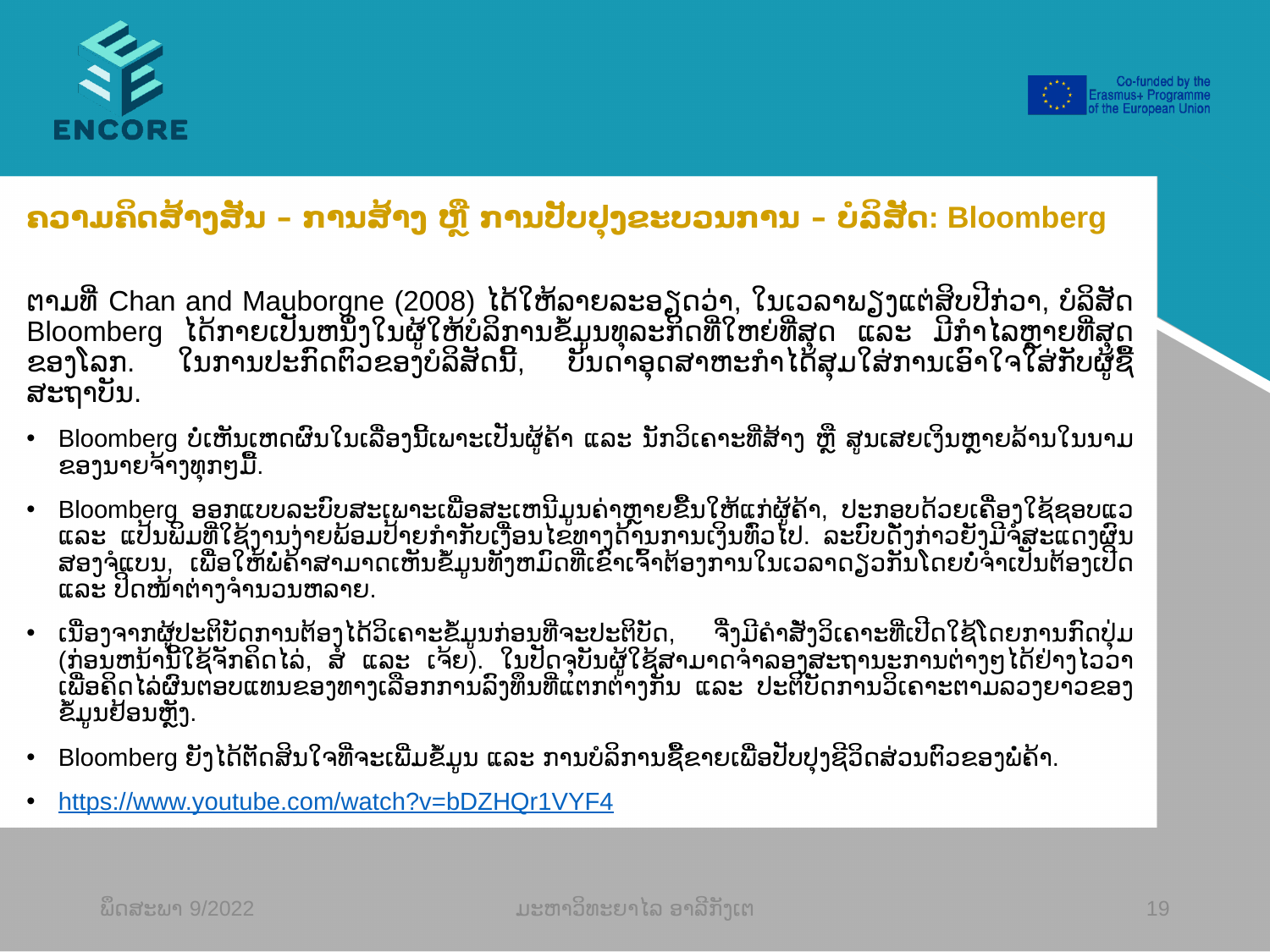

#
ຄວາມຄິດສ້າງສັນ – ການສ້າງ ຫຼື ການປັບປຸງຂະບວນການ – ບໍລິສັດ: Bloomberg
ຕາມທີ່ Chan and Mauborgne (2008) ໄດ້ໃຫ້ລາຍລະອຽດວ່າ, ໃນເວລາພຽງແຕ່ສິບປີກ່ວາ, ບໍລິສັດ Bloomberg ໄດ້ກາຍເປັນຫນຶ່ງໃນຜູ້ໃຫ້ບໍລິການຂໍ້ມູນທຸລະກິດທີ່ໃຫຍ່ທີ່ສຸດ ແລະ ມີກໍາໄລຫຼາຍທີ່ສຸດຂອງໂລກ. ໃນການປະກົດຕົວຂອງບໍລິສັດນີ້, ບັນດາອຸດສາຫະກໍາໄດ້ສຸມໃສ່ການເອົາໃຈໃສ່ກັບຜູ້ຊື້ສະຖາບັນ.
Bloomberg ບໍ່ເຫັນເຫດຜົນໃນເລື່ອງນີ້ເພາະເປັນຜູ້ຄ້າ ແລະ ນັກວິເຄາະທີ່ສ້າງ ຫຼື ສູນເສຍເງິນຫຼາຍລ້ານໃນນາມຂອງນາຍຈ້າງທຸກໆມື້.
Bloomberg ອອກແບບລະບົບສະເພາະເພື່ອສະເຫນີມູນຄ່າຫຼາຍຂື້ນໃຫ້ແກ່ຜູ້ຄ້າ, ປະກອບດ້ວຍເຄື່ອງໃຊ້ຊອບແວ ແລະ ແປ້ນພິມທີ່ໃຊ້ງານງ່າຍພ້ອມປ້າຍກຳກັບເງື່ອນໄຂທາງດ້ານການເງິນທົ່ວໄປ. ລະບົບດັ່ງກ່າວຍັງມີຈໍສະແດງຜົນສອງຈໍແບນ, ເພື່ອໃຫ້ພໍ່ຄ້າສາມາດເຫັນຂໍ້ມູນທັງຫມົດທີ່ເຂົາເຈົ້າຕ້ອງການໃນເວລາດຽວກັນໂດຍບໍ່ຈໍາເປັນຕ້ອງເປີດ ແລະ ປິດໜ້າຕ່າງຈໍານວນຫລາຍ.
ເນື່ອງຈາກຜູ້ປະຕິບັດການຕ້ອງໄດ້ວິເຄາະຂໍ້ມູນກ່ອນທີ່ຈະປະຕິບັດ, ຈື່ງມີຄຳສັ່ງວິເຄາະທີ່ເປີດໃຊ້ໂດຍການກົດປຸ່ມ (ກ່ອນຫນ້ານີ້ໃຊ້ຈັກຄິດໄລ່, ສໍ ແລະ ເຈ້ຍ). ໃນປັດຈຸບັນຜູ້ໃຊ້ສາມາດຈໍາລອງສະຖານະການຕ່າງໆໄດ້ຢ່າງໄວວາເພື່ອຄິດໄລ່ຜົນຕອບແທນຂອງທາງເລືອກການລົງທຶນທີ່ແຕກຕ່າງກັນ ແລະ ປະຕິບັດການວິເຄາະຕາມລວງຍາວຂອງຂໍ້ມູນຢ້ອນຫຼັງ.
Bloomberg ຍັງໄດ້ຕັດສິນໃຈທີ່ຈະເພີ່ມຂໍ້ມູນ ແລະ ການບໍລິການຊື້ຂາຍເພື່ອປັບປຸງຊີວິດສ່ວນຕົວຂອງພໍ່ຄ້າ.
https://www.youtube.com/watch?v=bDZHQr1VYF4

ພຶດສະພາ 9/2022
ມະຫາວິທະຍາໄລ ອາລີກັງເຕ
19